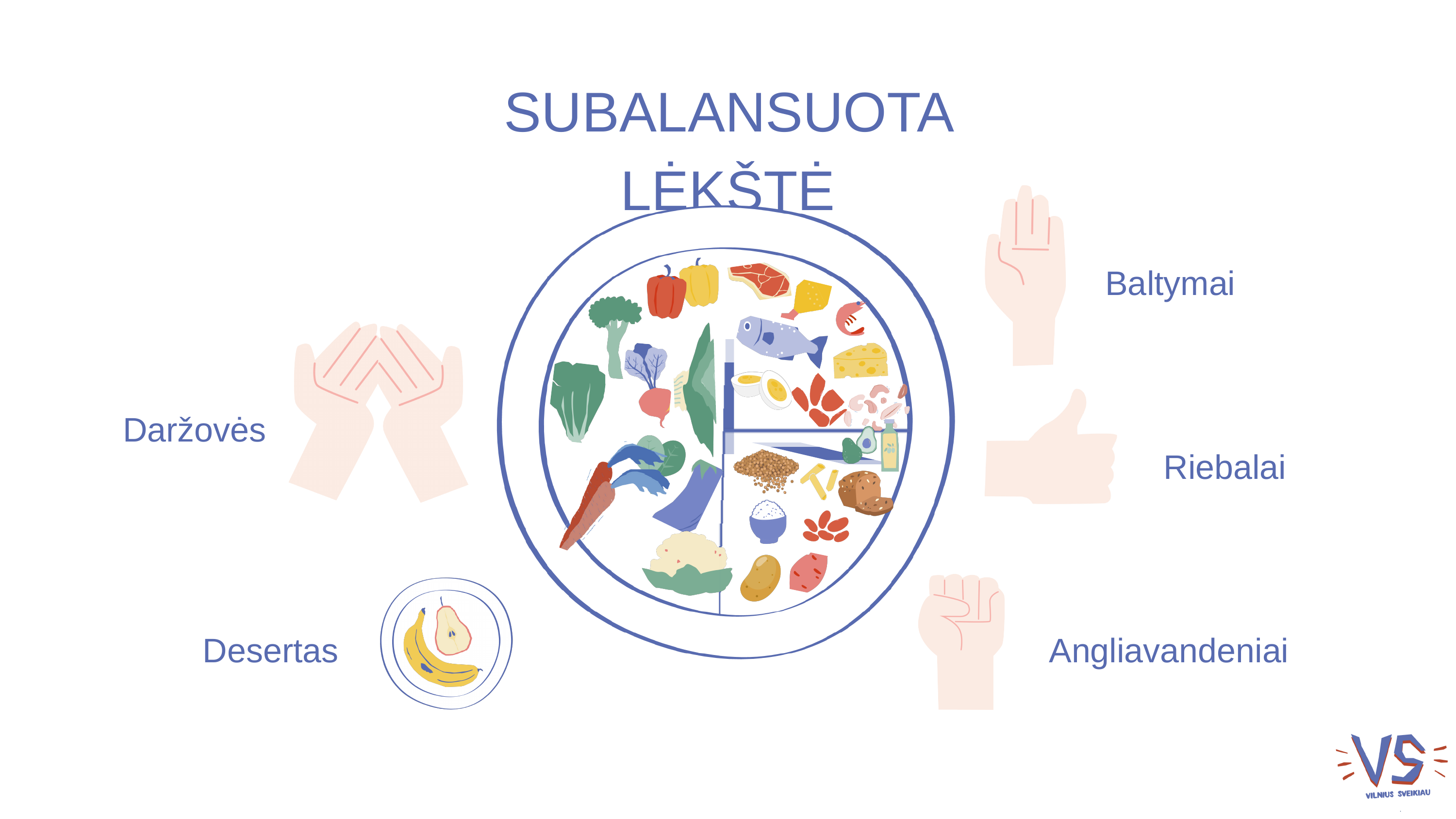

SUBALANSUOTA LĖKŠTĖ

Baltymai

Daržovės

Riebalai

Desertas
Angliavandeniai